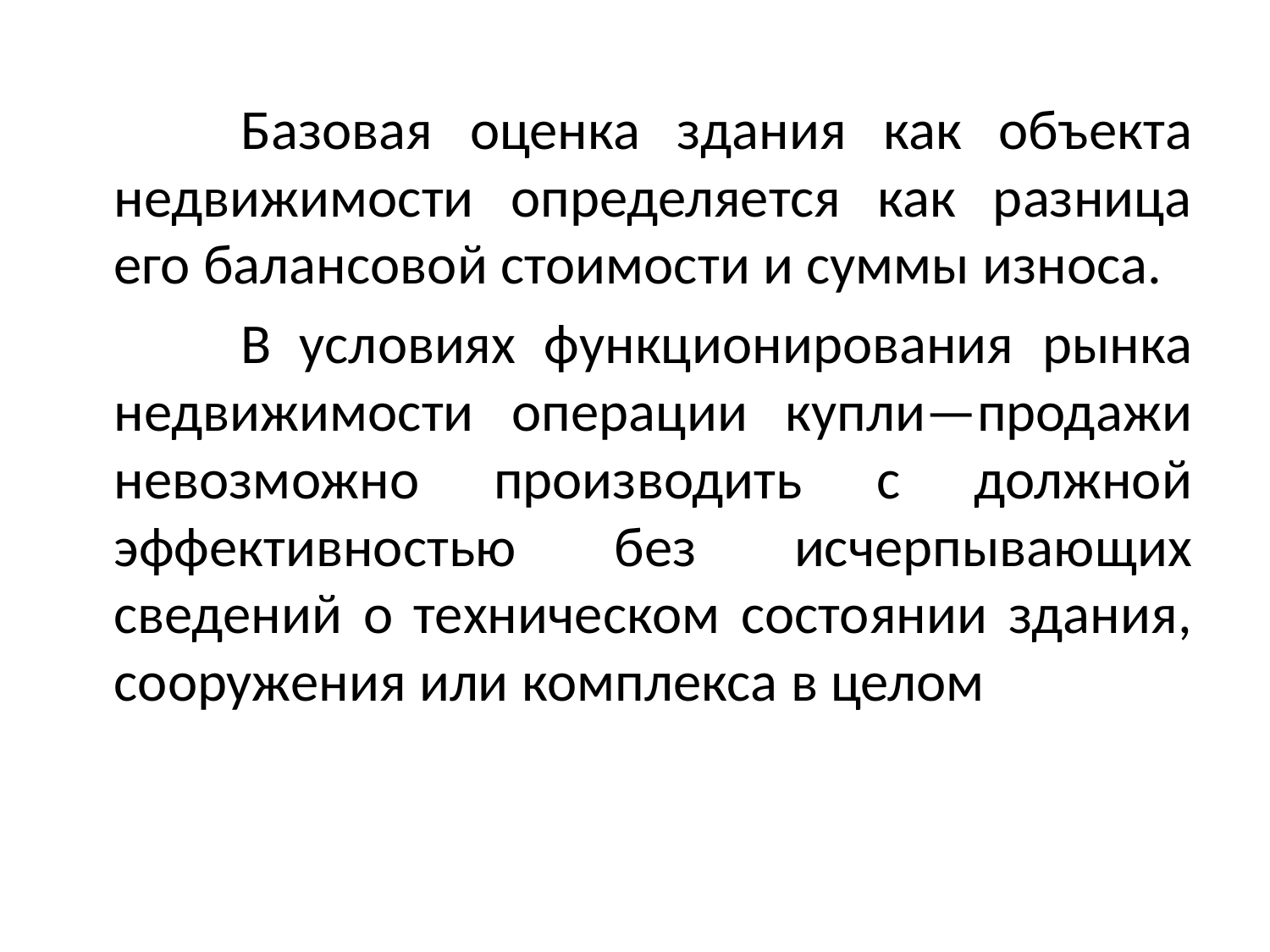

Базовая оценка здания как объекта недвижимости определяется как разница его балансовой стоимости и суммы износа.
	В условиях функционирования рынка недвижимости операции купли—прода­жи невозможно производить с должной эффективностью без исчер­пывающих сведений о техническом состоянии здания, сооружения или комплекса в целом